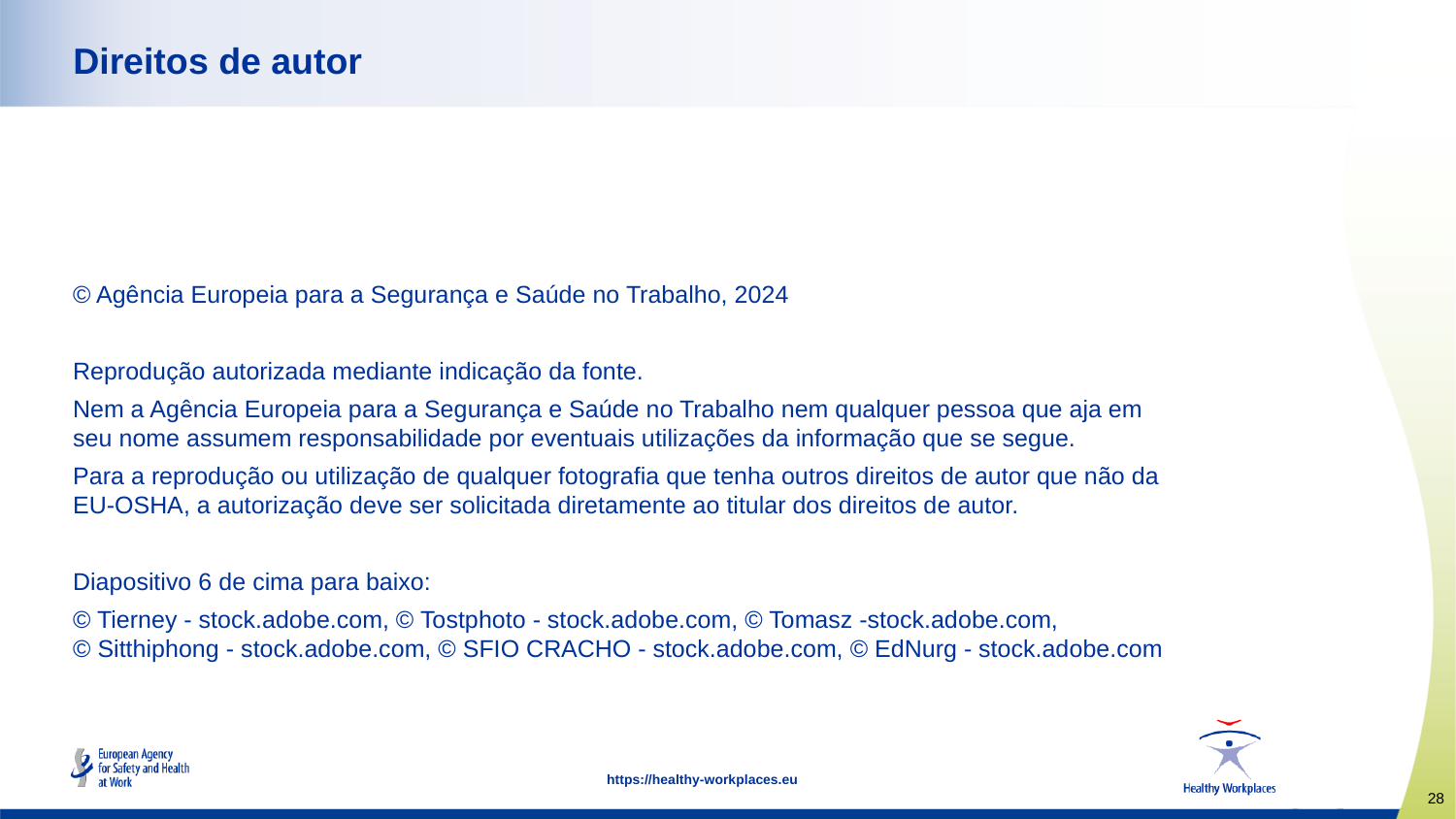

# Direitos de autor
© Agência Europeia para a Segurança e Saúde no Trabalho, 2024

Reprodução autorizada mediante indicação da fonte.
Nem a Agência Europeia para a Segurança e Saúde no Trabalho nem qualquer pessoa que aja em seu nome assumem responsabilidade por eventuais utilizações da informação que se segue.
Para a reprodução ou utilização de qualquer fotografia que tenha outros direitos de autor que não da EU-OSHA, a autorização deve ser solicitada diretamente ao titular dos direitos de autor.

Diapositivo 6 de cima para baixo:
© Tierney - stock.adobe.com, © Tostphoto - stock.adobe.com, © Tomasz -stock.adobe.com,
© Sitthiphong - stock.adobe.com, © SFIO CRACHO - stock.adobe.com, © EdNurg - stock.adobe.com